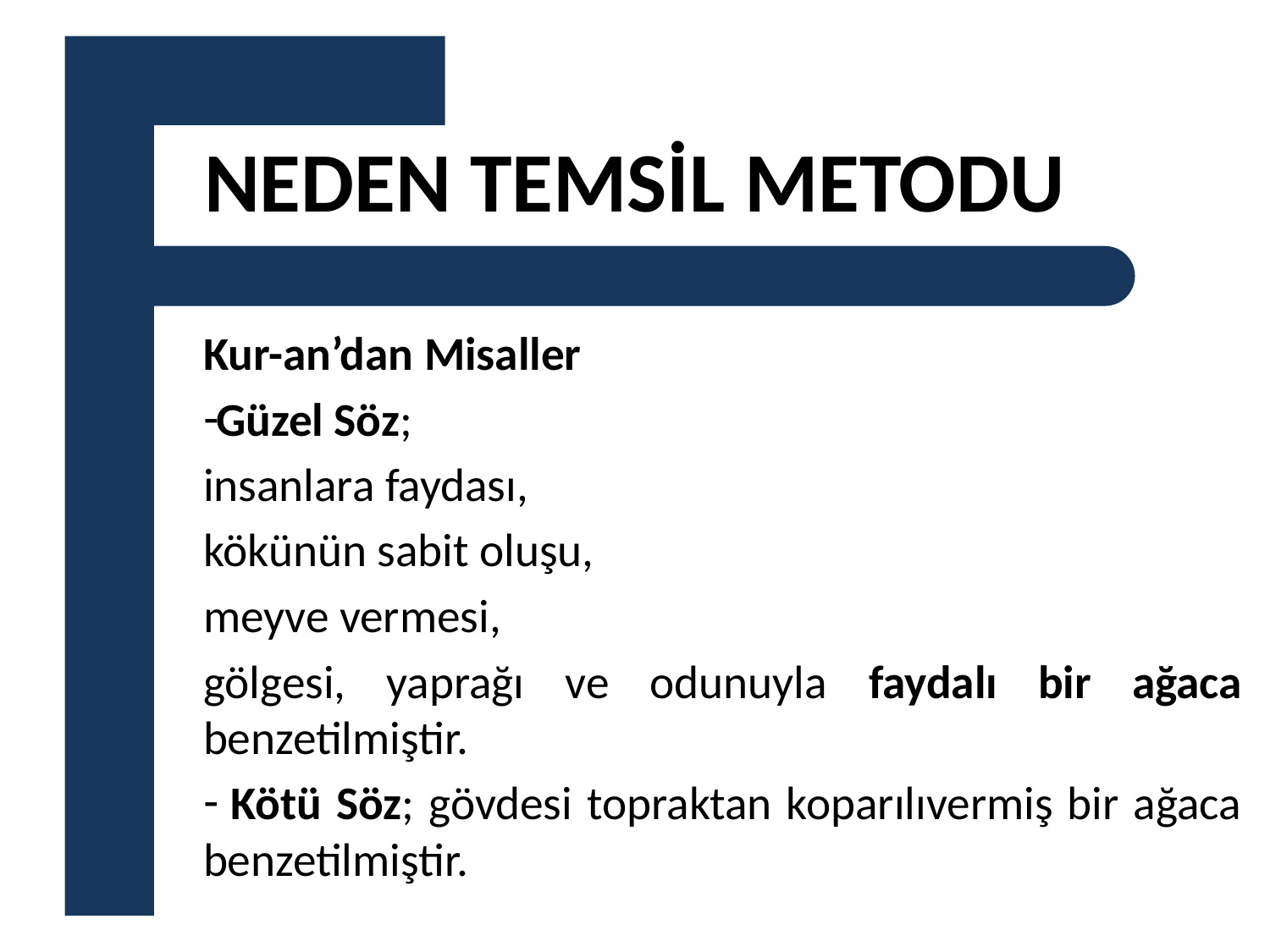

# NEDEN TEMSİL METODU

Kur-an’dan Misaller
Güzel Söz;
insanlara faydası,
kökünün sabit oluşu,
meyve vermesi,
gölgesi, yaprağı ve odunuyla faydalı bir ağaca benzetilmiştir.
 Kötü Söz; gövdesi topraktan koparılıvermiş bir ağaca benzetilmiştir.